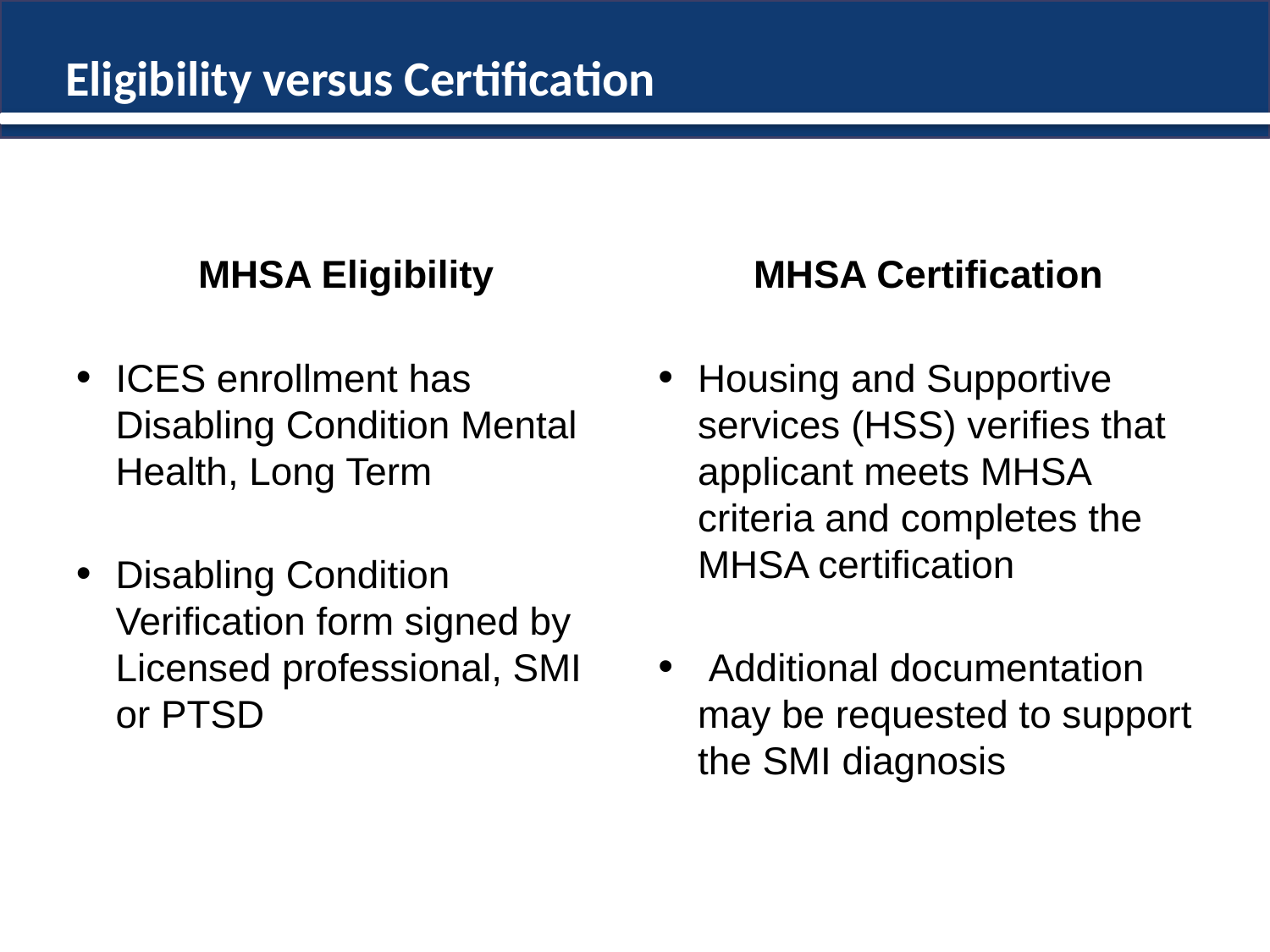

# Eligibility versus Certification
MHSA Eligibility

ICES enrollment has Disabling Condition Mental Health, Long Term

Disabling Condition Verification form signed by Licensed professional, SMI or PTSD

MHSA Certification

Housing and Supportive services (HSS) verifies that applicant meets MHSA criteria and completes the MHSA certification

 Additional documentation may be requested to support the SMI diagnosis